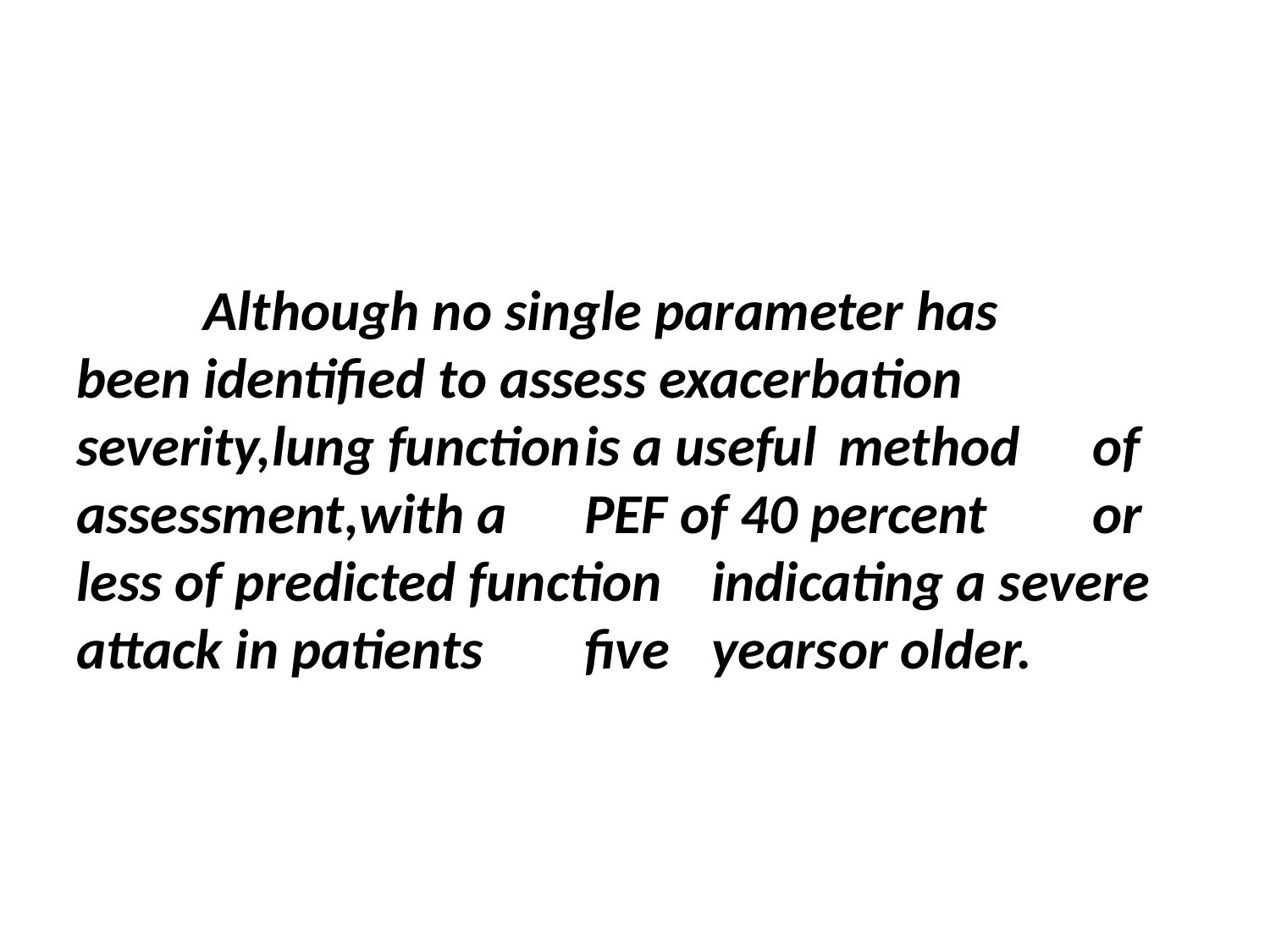

# Although no single parameter has	been	identified to assess exacerbation	severity,lung function	is a useful	method	of assessment,with a	PEF of 40 percent	or less of predicted function	indicating a severe attack in patients	five	years	or older.